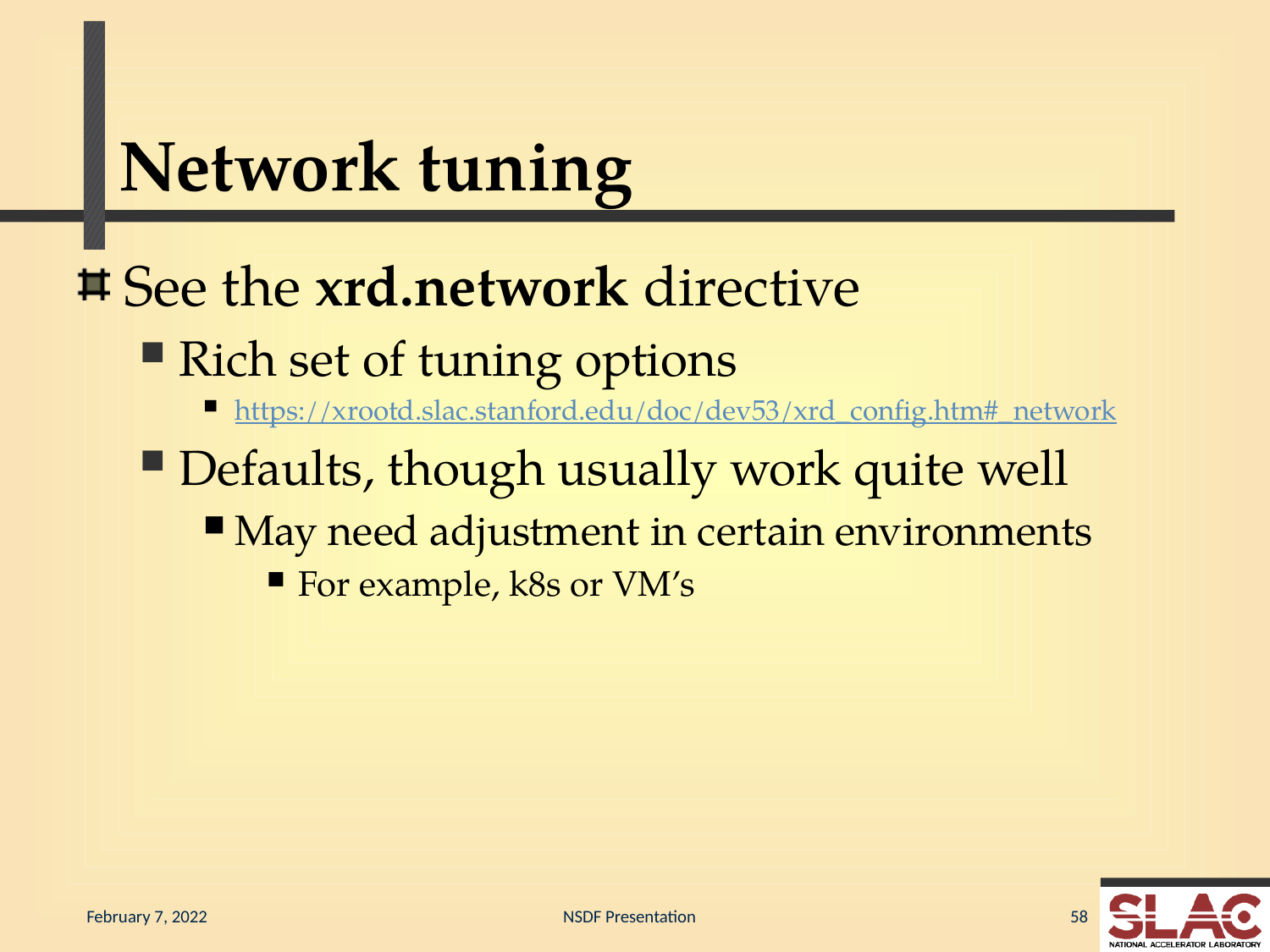

# Network tuning
See the xrd.network directive
Rich set of tuning options
https://xrootd.slac.stanford.edu/doc/dev53/xrd_config.htm#_network
Defaults, though usually work quite well
May need adjustment in certain environments
For example, k8s or VM’s